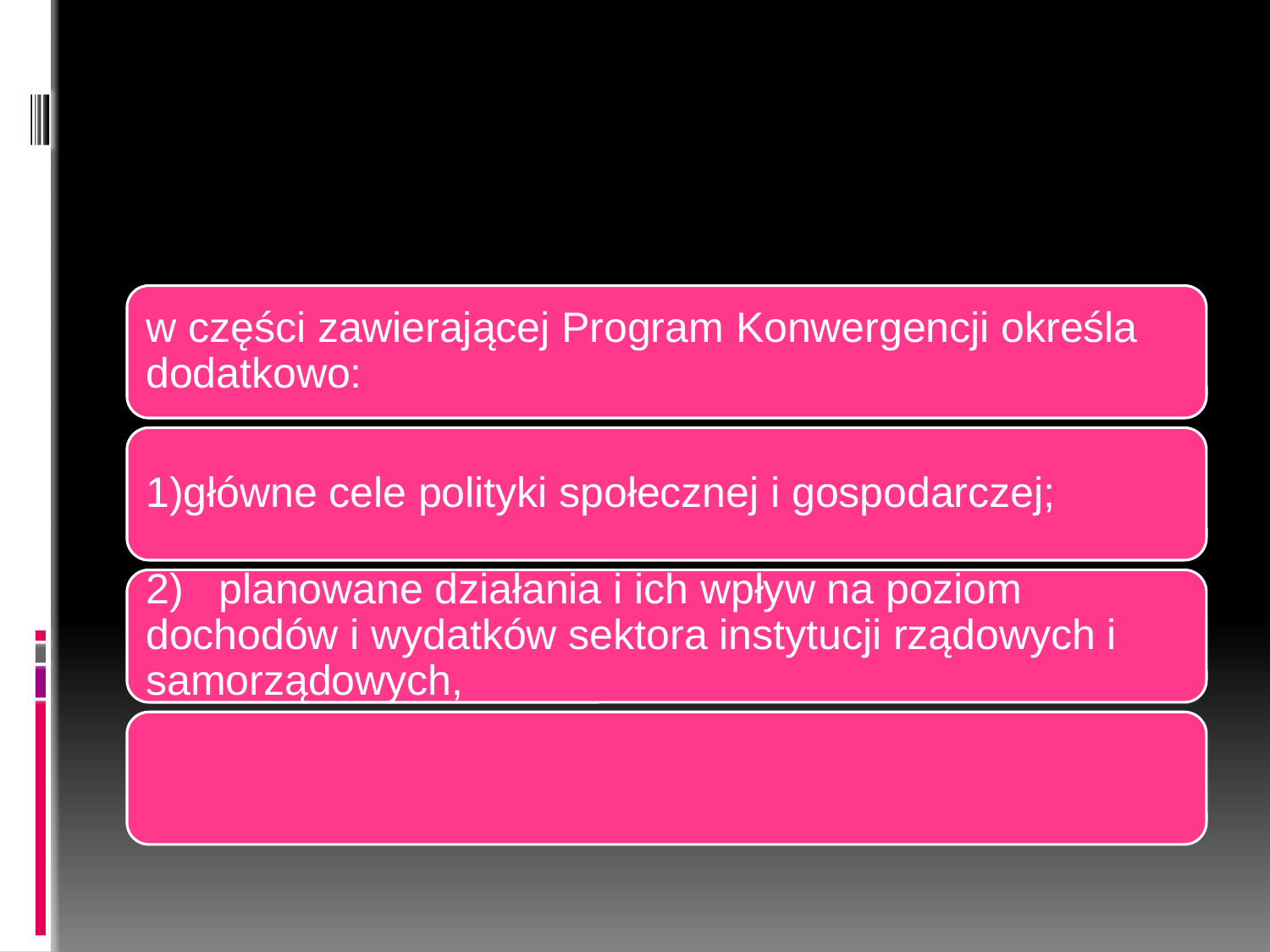

#
w części zawierającej Program Konwergencji określa dodatkowo:
1)główne cele polityki społecznej i gospodarczej;
2)   planowane działania i ich wpływ na poziom dochodów i wydatków sektora instytucji rządowych i samorządowych,